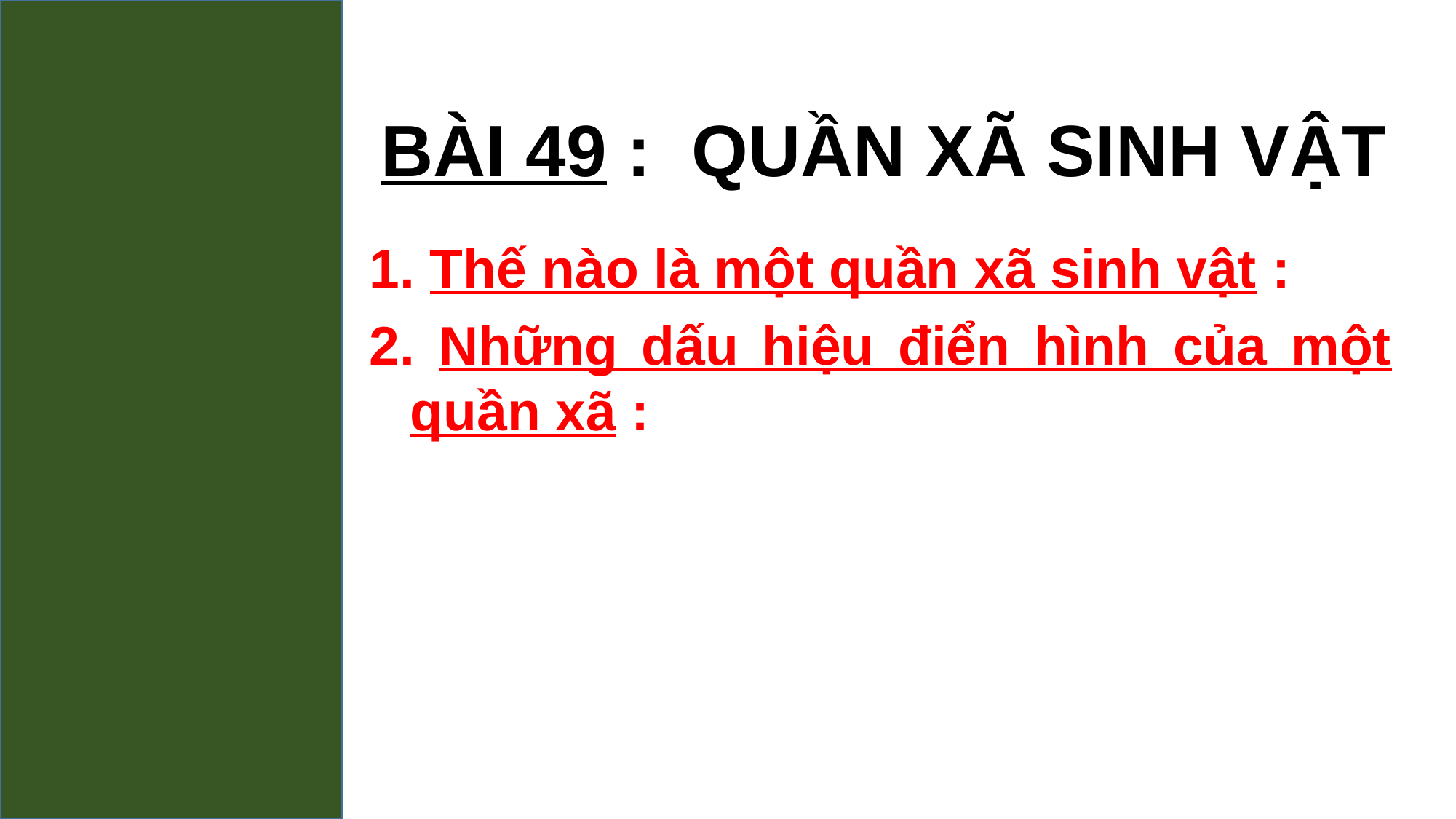

BÀI 49 :  QUẦN XÃ SINH VẬT
 Thế nào là một quần xã sinh vật :
2. Những dấu hiệu điển hình của một quần xã :